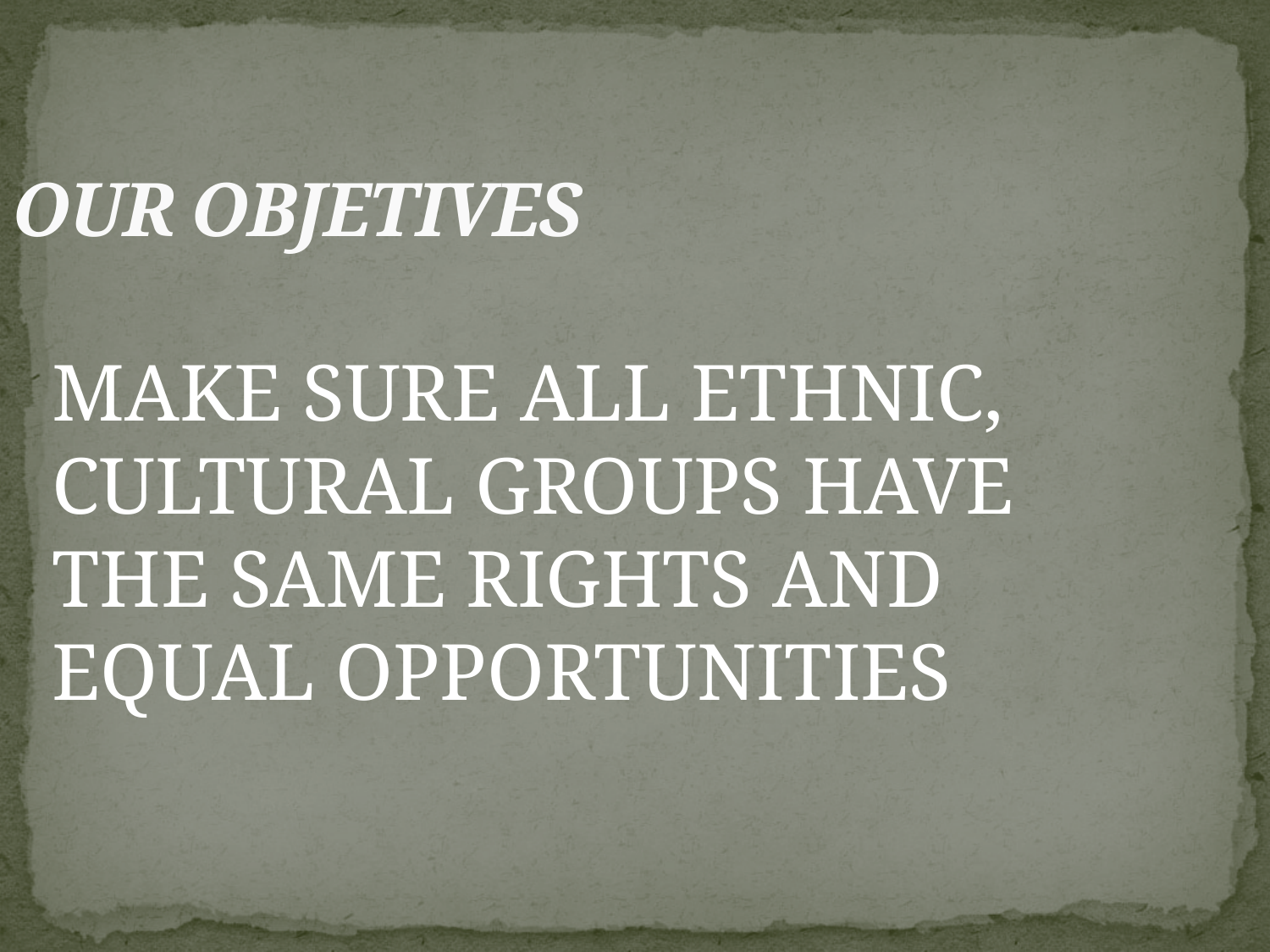

# OUR OBJETIVES
MAKE SURE ALL ETHNIC, CULTURAL GROUPS HAVE THE SAME RIGHTS AND EQUAL OPPORTUNITIES